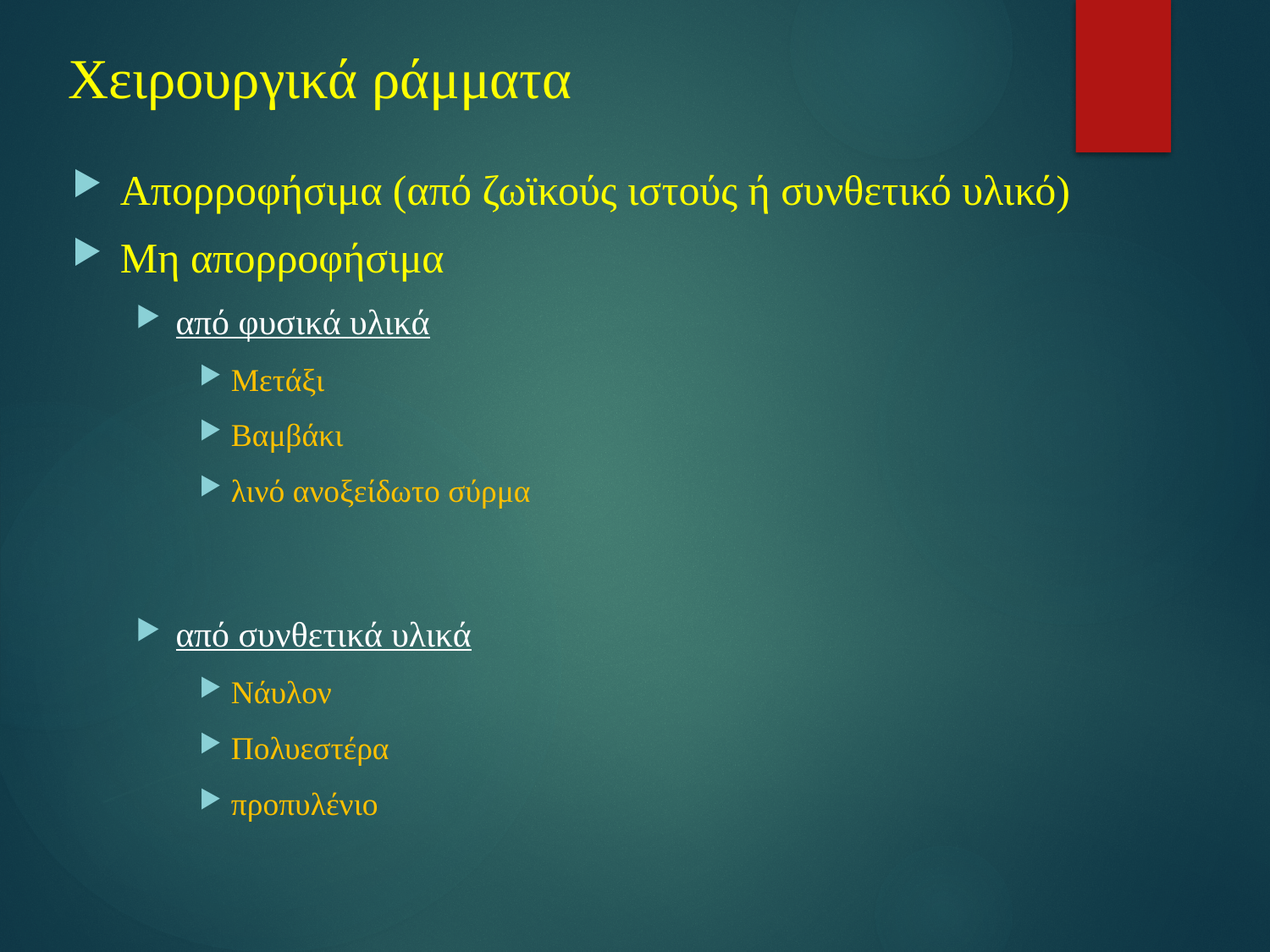

# Χειρουργικά ράμματα
Απορροφήσιμα (από ζωϊκούς ιστούς ή συνθετικό υλικό)
Μη απορροφήσιμα
από φυσικά υλικά
Μετάξι
Βαμβάκι
λινό ανοξείδωτο σύρμα

από συνθετικά υλικά
Νάυλον
Πολυεστέρα
προπυλένιο